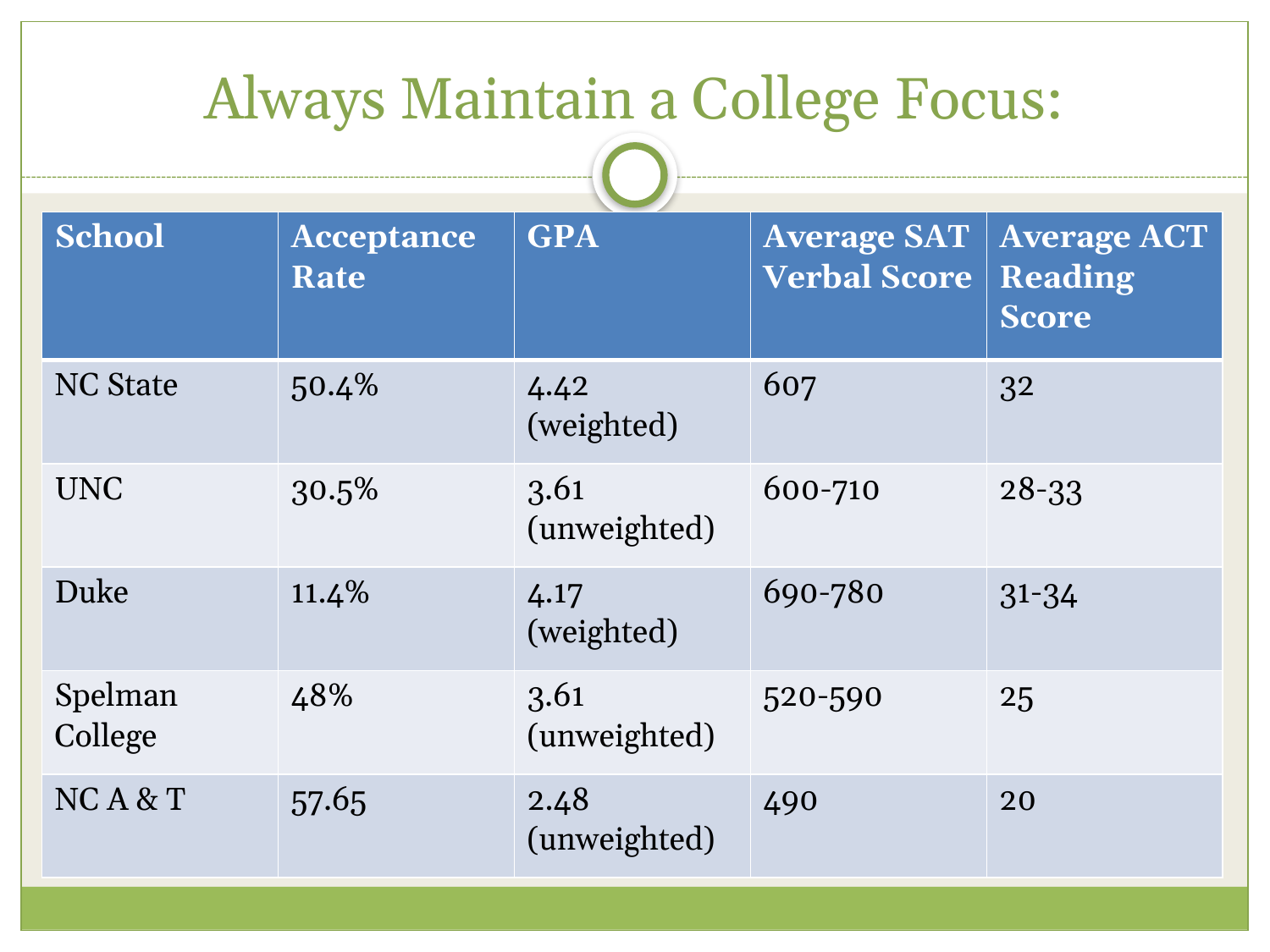

# Always Maintain a College Focus:
| School | Acceptance Rate | GPA | Average SAT Verbal Score | Average ACT Reading Score |
| --- | --- | --- | --- | --- |
| NC State | 50.4% | 4.42 (weighted) | 607 | 32 |
| UNC | 30.5% | 3.61 (unweighted) | 600-710 | 28-33 |
| Duke | 11.4% | 4.17 (weighted) | 690-780 | 31-34 |
| Spelman College | 48% | 3.61 (unweighted) | 520-590 | 25 |
| NC A & T | 57.65 | 2.48 (unweighted) | 490 | 20 |